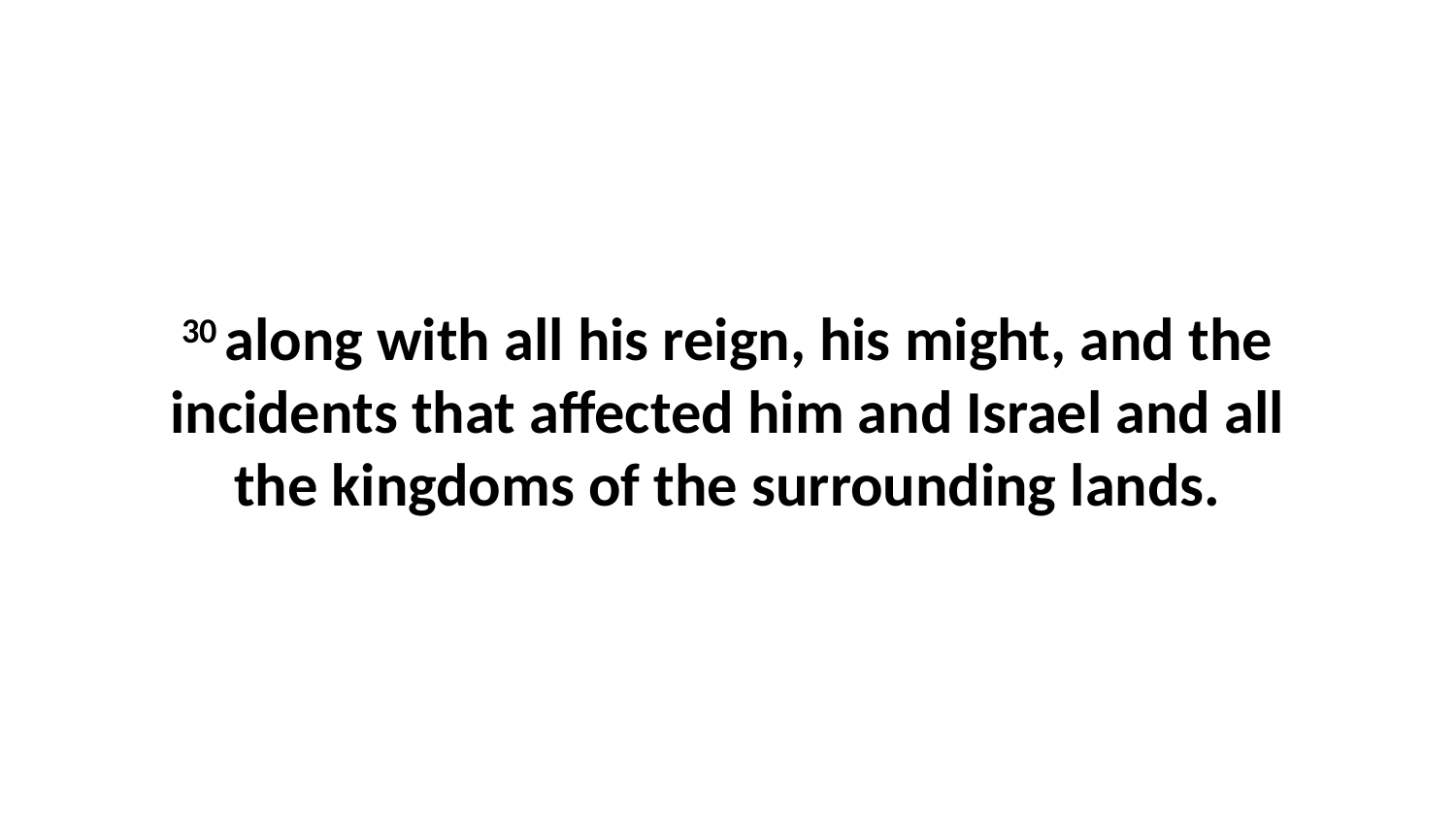

30 along with all his reign, his might, and the incidents that affected him and Israel and all the kingdoms of the surrounding lands.